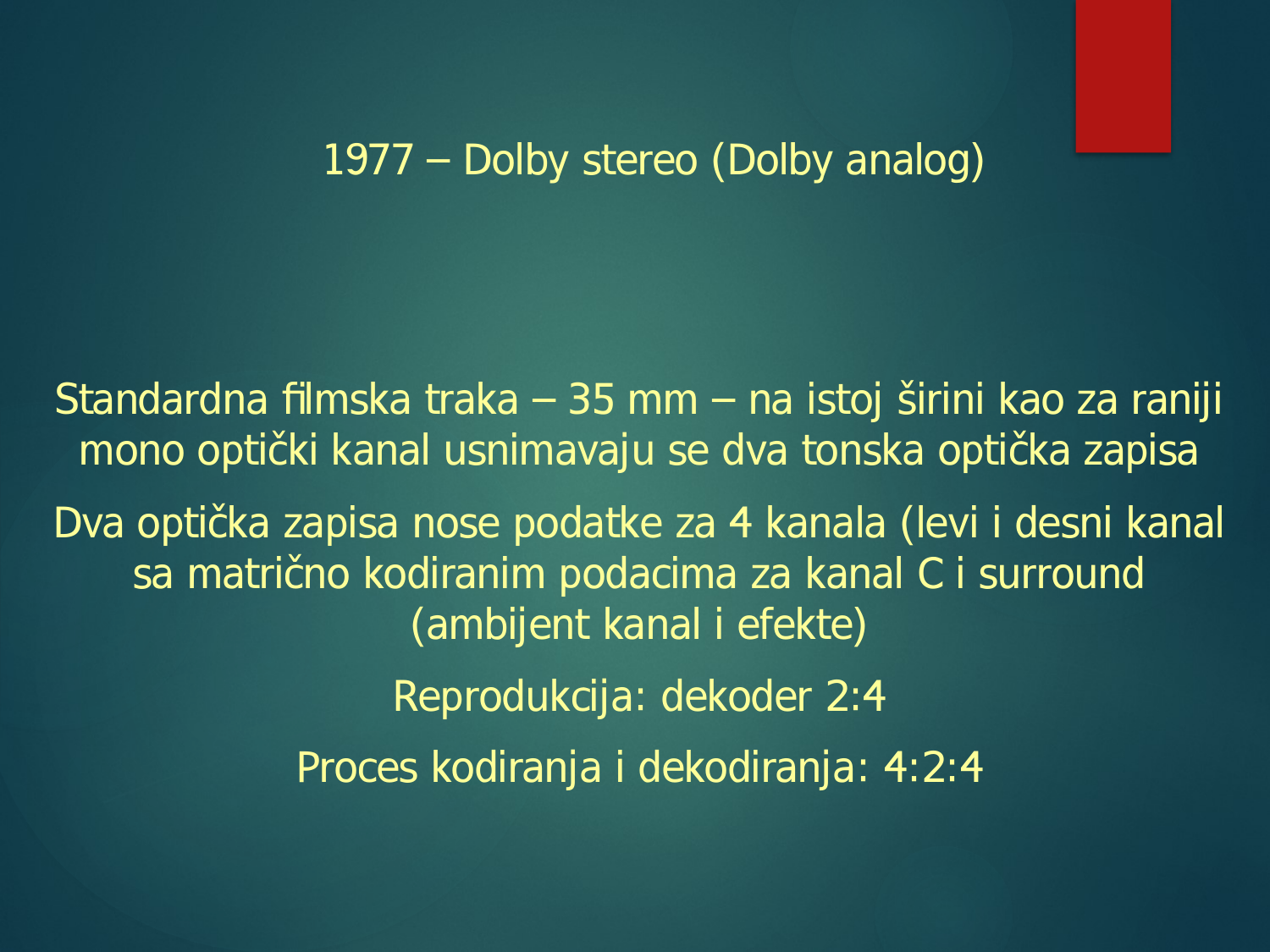

1977 – Dolby stereo (Dolby analog)
Standardna filmska traka – 35 mm – na istoj širini kao za raniji mono optički kanal usnimavaju se dva tonska optička zapisa
Dva optička zapisa nose podatke za 4 kanala (levi i desni kanal sa matrično kodiranim podacima za kanal C i surround (ambijent kanal i efekte)
Reprodukcija: dekoder 2:4
Proces kodiranja i dekodiranja: 4:2:4